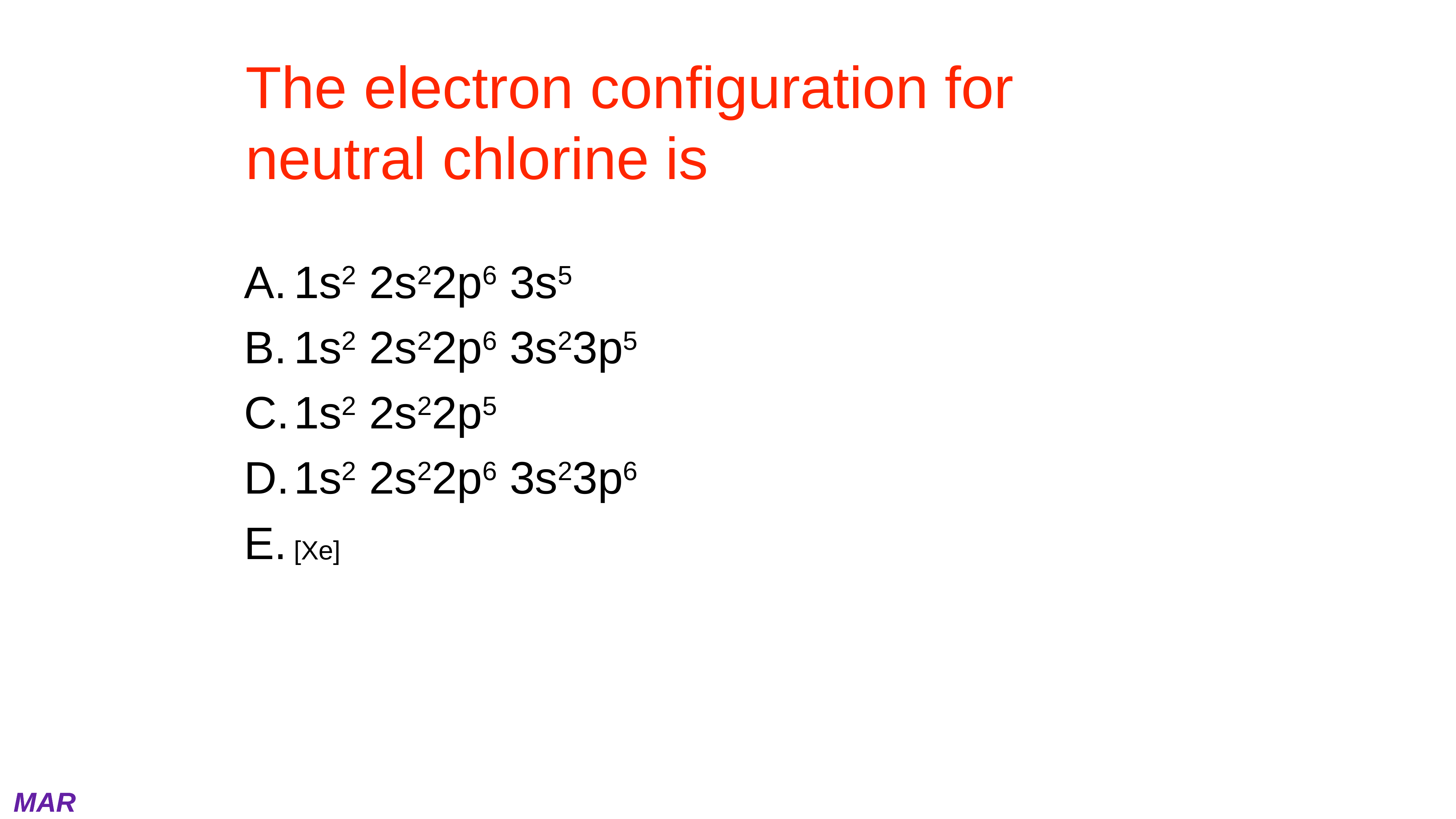

# The electron configuration for neutral chlorine is
1s2 2s22p6 3s5
1s2 2s22p6 3s23p5
1s2 2s22p5
1s2 2s22p6 3s23p6
[Xe]
MAR
Enter your response on
your i>Clicker now!
Answer = B,
1s2 2s22p6 3s23p5

Cl has 17 total electrons,
past [Ne],
one before [Ar]
or: [Ne] 3s23p5